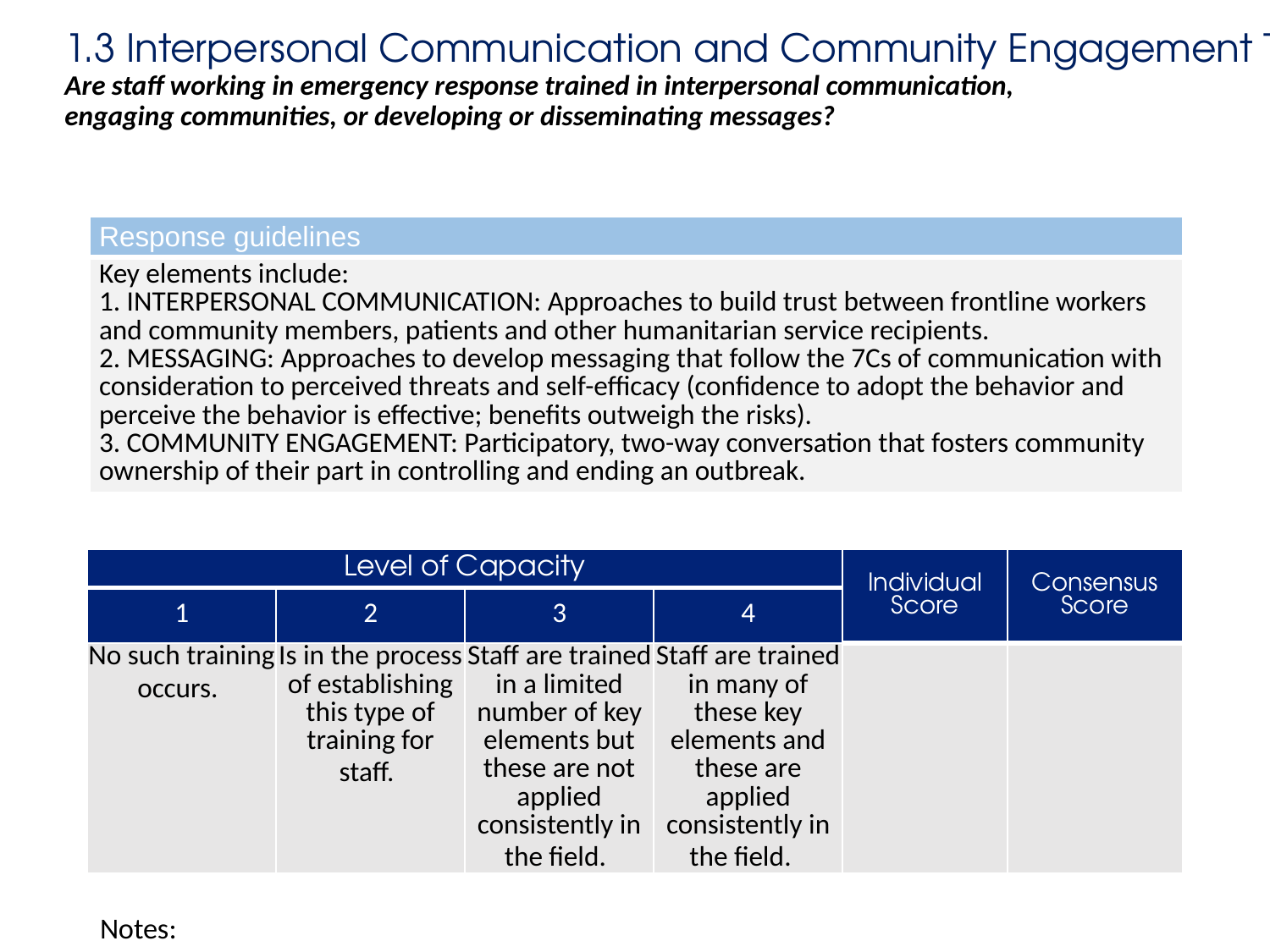

# 1.3 Interpersonal Communication and Community Engagement Trainings Are staff working in emergency response trained in interpersonal communication, engaging communities, or developing or disseminating messages?
| Response guidelines |
| --- |
| Key elements include: 1. INTERPERSONAL COMMUNICATION: Approaches to build trust between frontline workers and community members, patients and other humanitarian service recipients. 2. MESSAGING: Approaches to develop messaging that follow the 7Cs of communication with consideration to perceived threats and self-efficacy (confidence to adopt the behavior and perceive the behavior is effective; benefits outweigh the risks). 3. COMMUNITY ENGAGEMENT: Participatory, two-way conversation that fosters community ownership of their part in controlling and ending an outbreak. |
| Level of Capacity |  |  |  | Individual Score | Consensus Score |
| --- | --- | --- | --- | --- | --- |
| 1 | 2 | 3 | 4 |  |  |
| No such training occurs. | Is in the process of establishing this type of training for staff. | Staff are trained in a limited number of key elements but these are not applied consistently in the field. | Staff are trained in many of these key elements and these are applied consistently in the field. |  |  |
Notes: